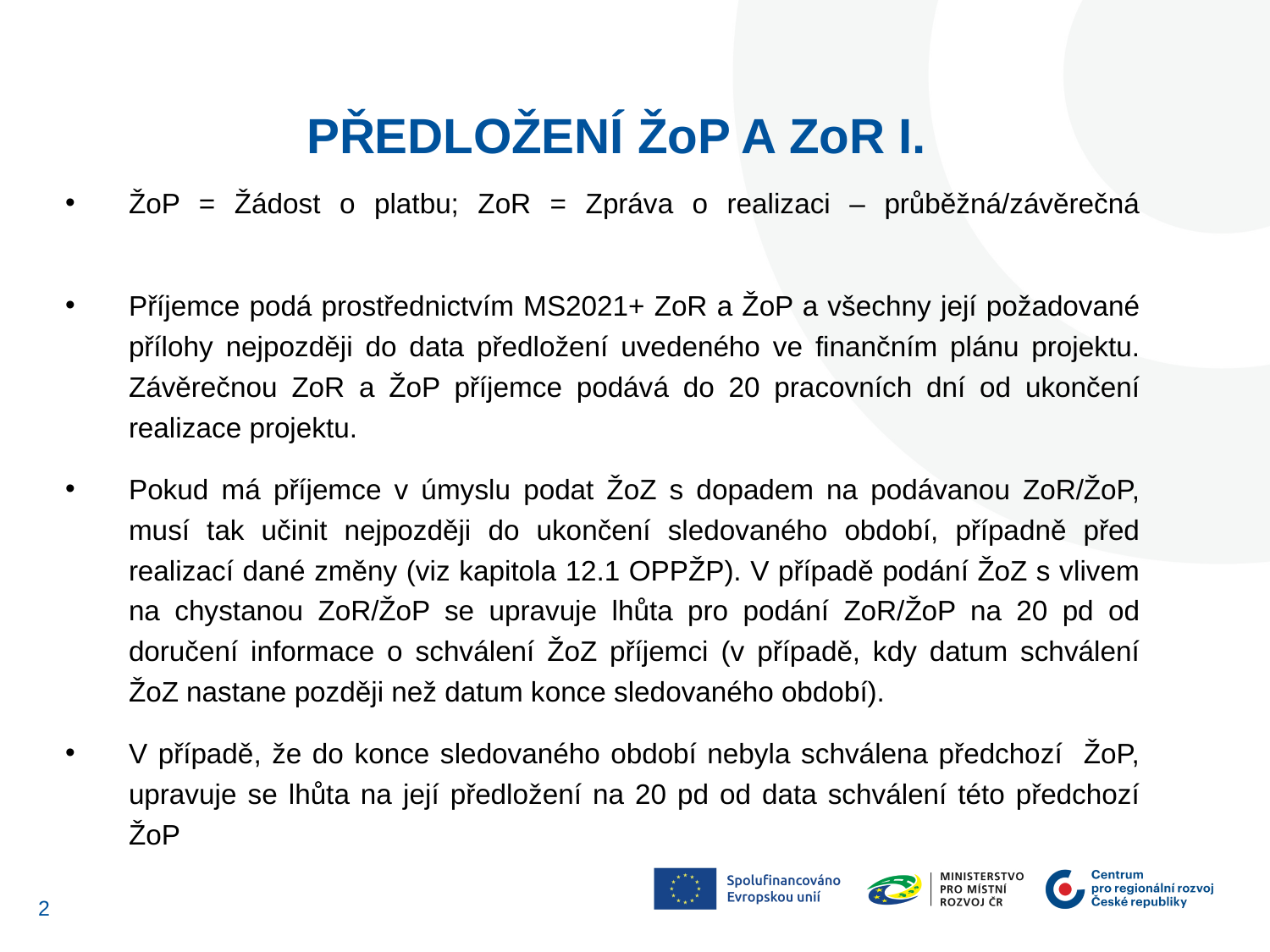

Předložení ŽoP a ZoR I.

ŽoP = Žádost o platbu; ZoR = Zpráva o realizaci – průběžná/závěrečná
Příjemce podá prostřednictvím MS2021+ ZoR a ŽoP a všechny její požadované přílohy nejpozději do data předložení uvedeného ve finančním plánu projektu. Závěrečnou ZoR a ŽoP příjemce podává do 20 pracovních dní od ukončení realizace projektu.
Pokud má příjemce v úmyslu podat ŽoZ s dopadem na podávanou ZoR/ŽoP, musí tak učinit nejpozději do ukončení sledovaného období, případně před realizací dané změny (viz kapitola 12.1 OPPŽP). V případě podání ŽoZ s vlivem na chystanou ZoR/ŽoP se upravuje lhůta pro podání ZoR/ŽoP na 20 pd od doručení informace o schválení ŽoZ příjemci (v případě, kdy datum schválení ŽoZ nastane později než datum konce sledovaného období).
V případě, že do konce sledovaného období nebyla schválena předchozí  ŽoP, upravuje se lhůta na její předložení na 20 pd od data schválení této předchozí ŽoP

2